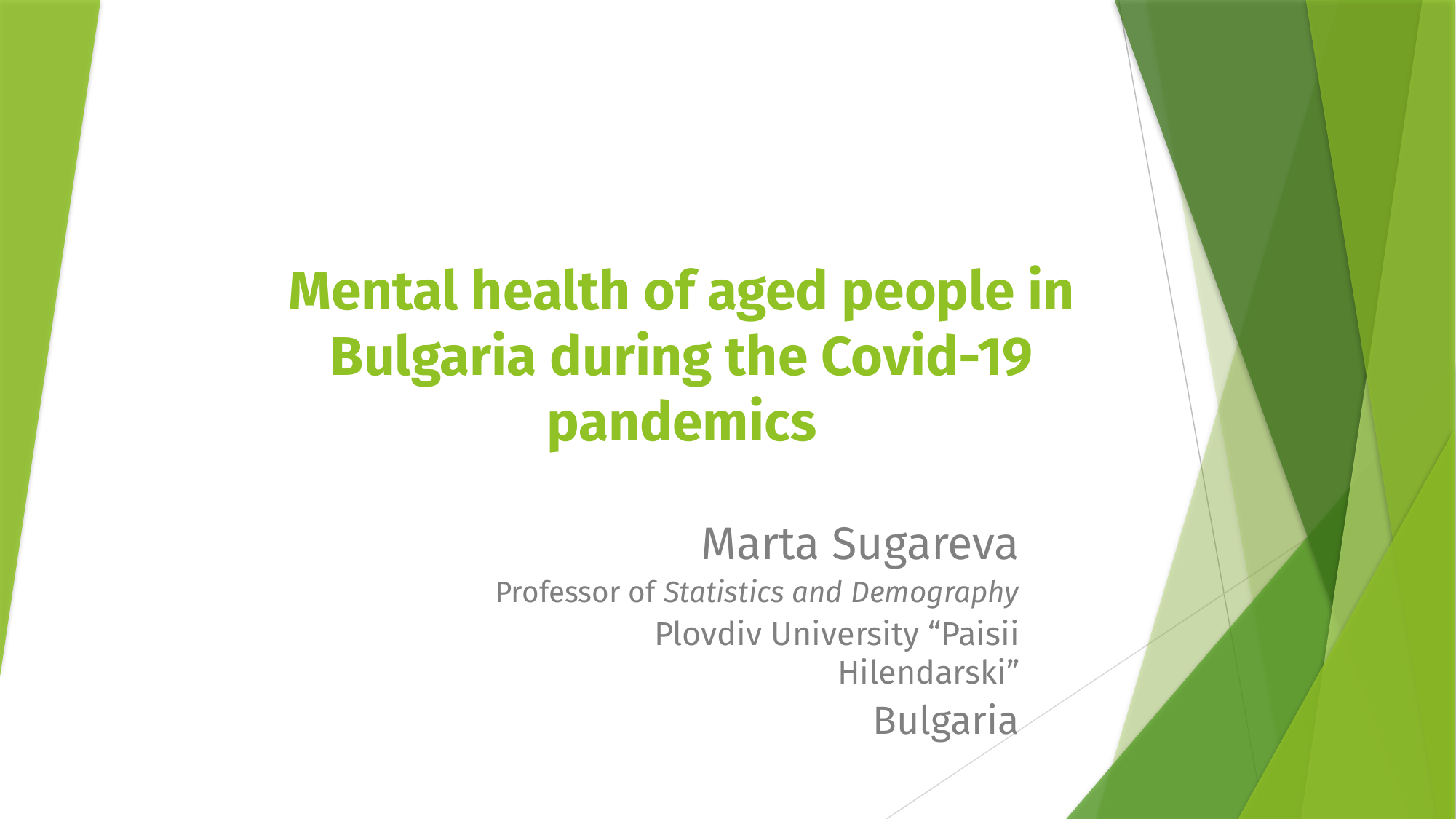

# Mental health of aged people in Bulgaria during the Covid-19 pandemics
Marta Sugareva
Professor of Statistics and Demography
Plovdiv University “Paisii Hilendarski”
 Bulgaria